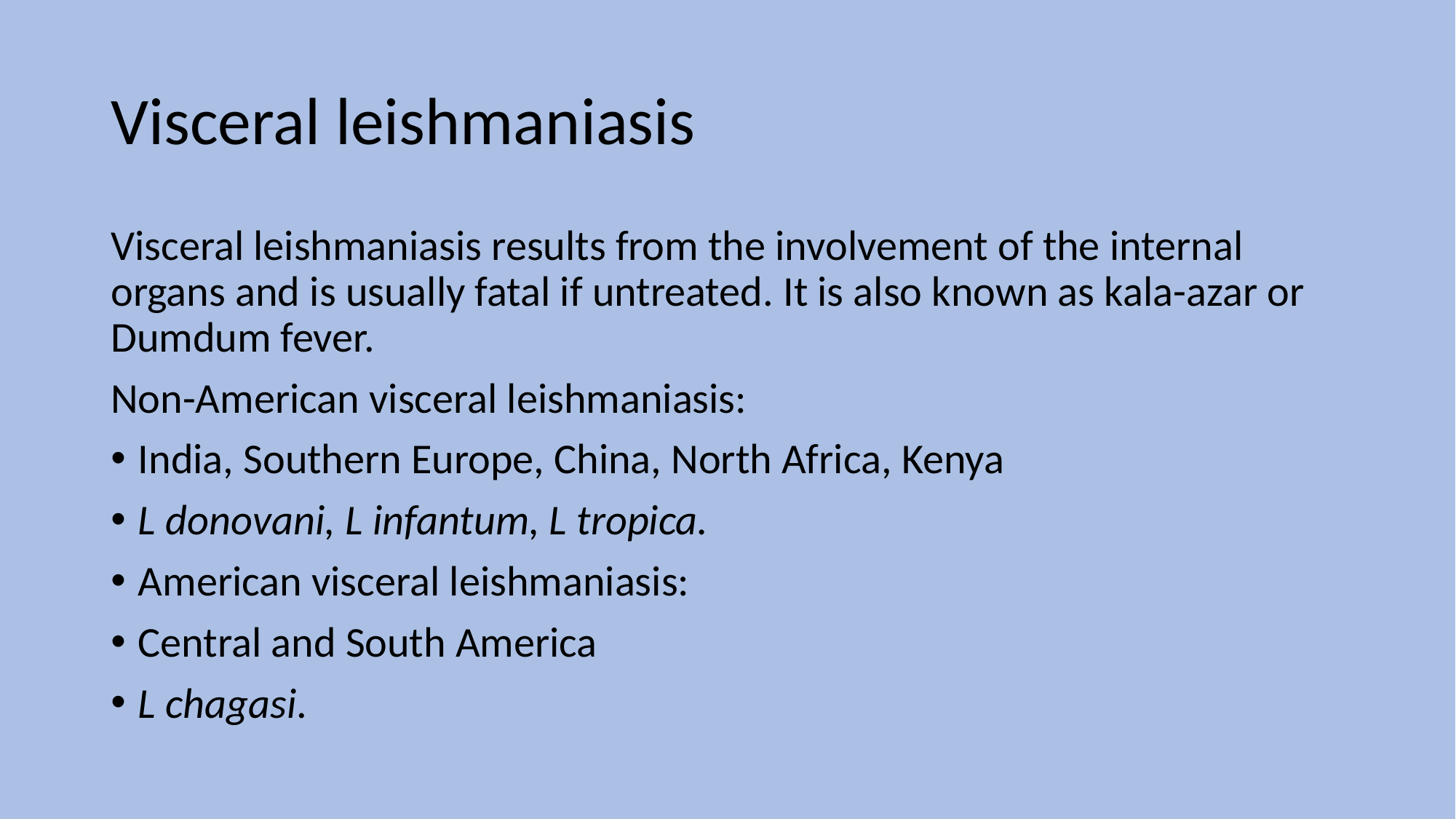

# Visceral leishmaniasis
Visceral leishmaniasis results from the involvement of the internal organs and is usually fatal if untreated. It is also known as kala-azar or Dumdum fever.
Non-American visceral leishmaniasis:
India, Southern Europe, China, North Africa, Kenya
L donovani, L infantum, L tropica.
American visceral leishmaniasis:
Central and South America
L chagasi.